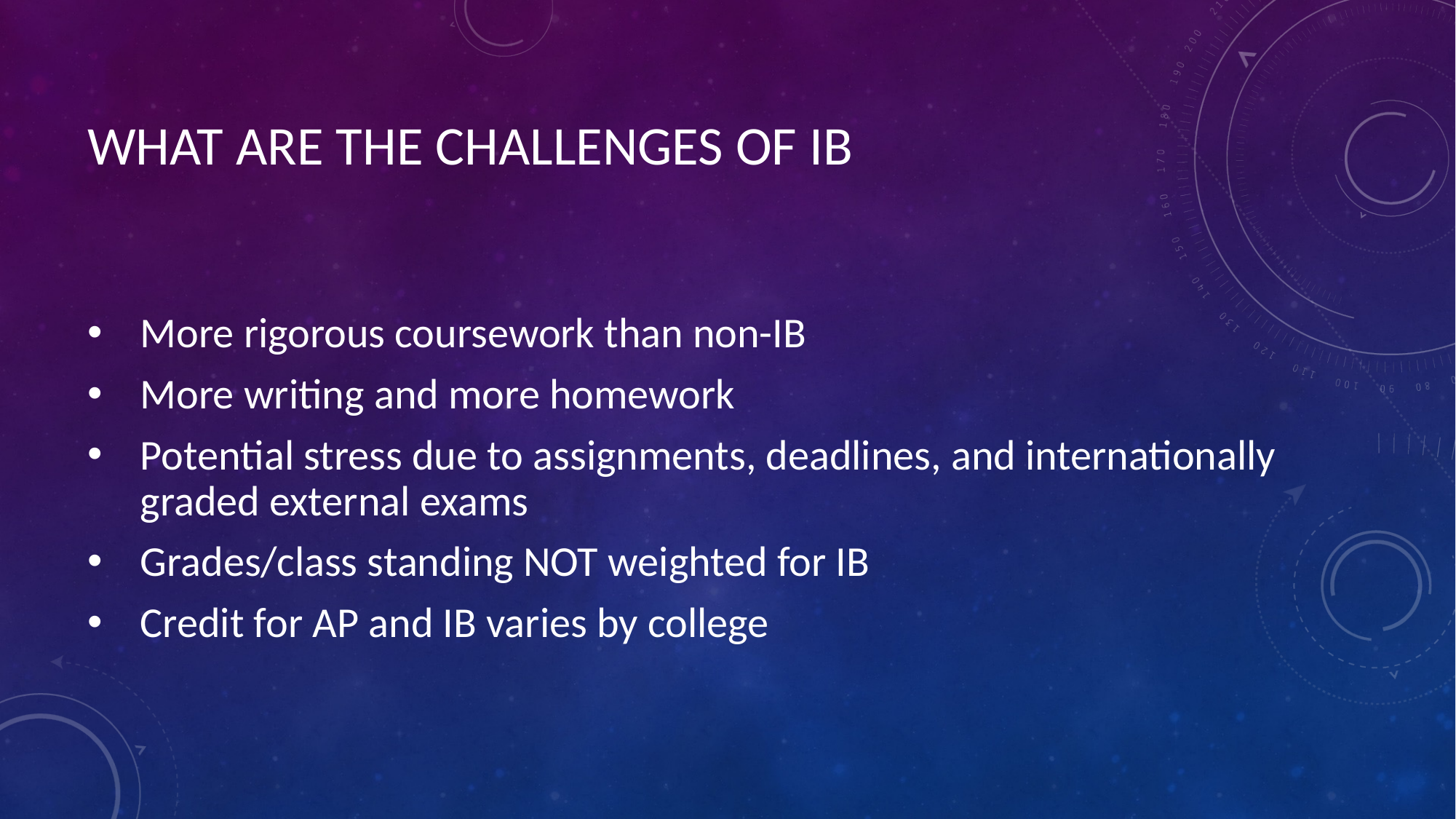

# What are the challenges of IB
More rigorous coursework than non-IB
More writing and more homework
Potential stress due to assignments, deadlines, and internationally graded external exams
Grades/class standing NOT weighted for IB
Credit for AP and IB varies by college